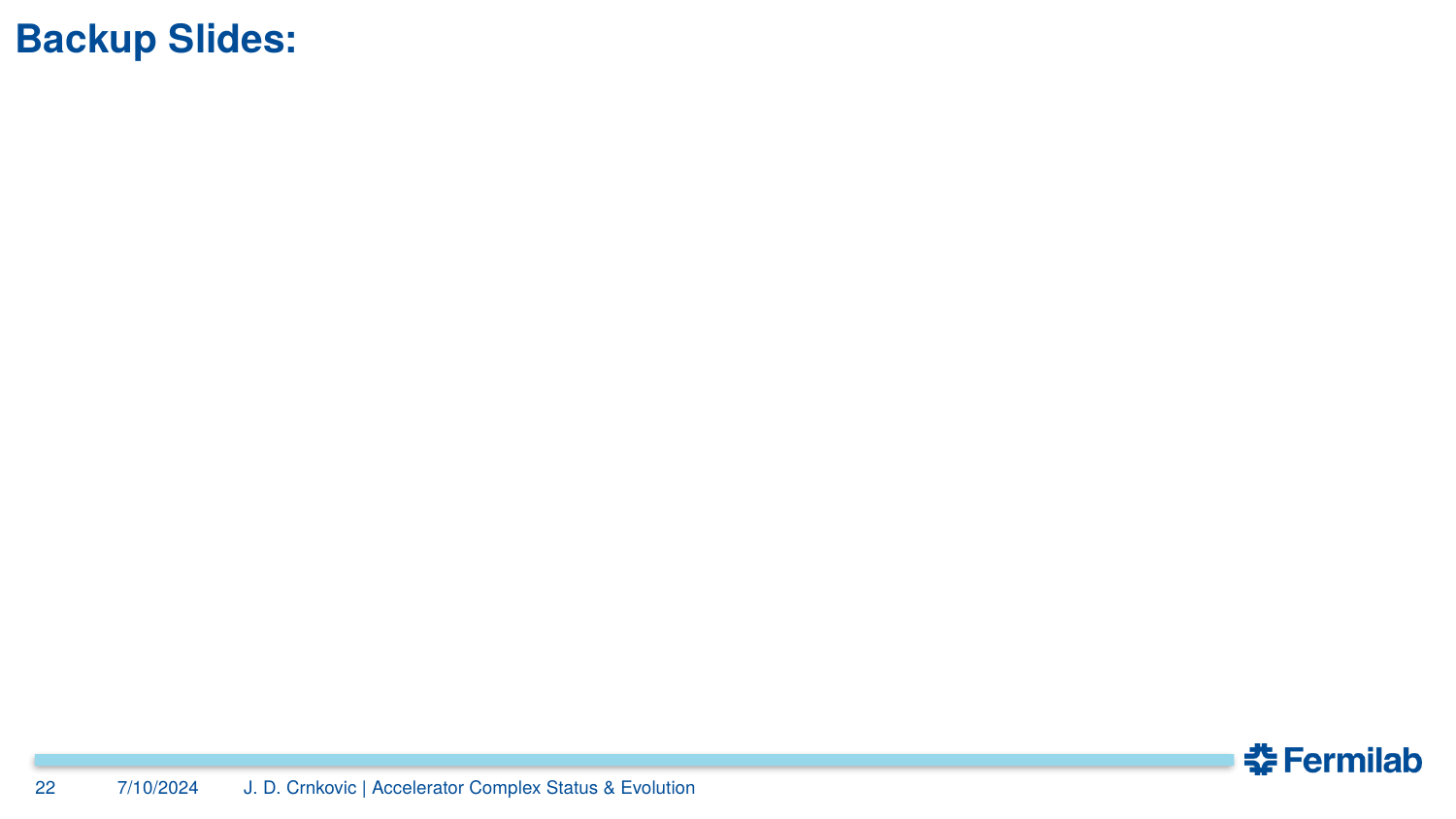

# Backup Slides:
22
7/10/2024
J. D. Crnkovic | Accelerator Complex Status & Evolution